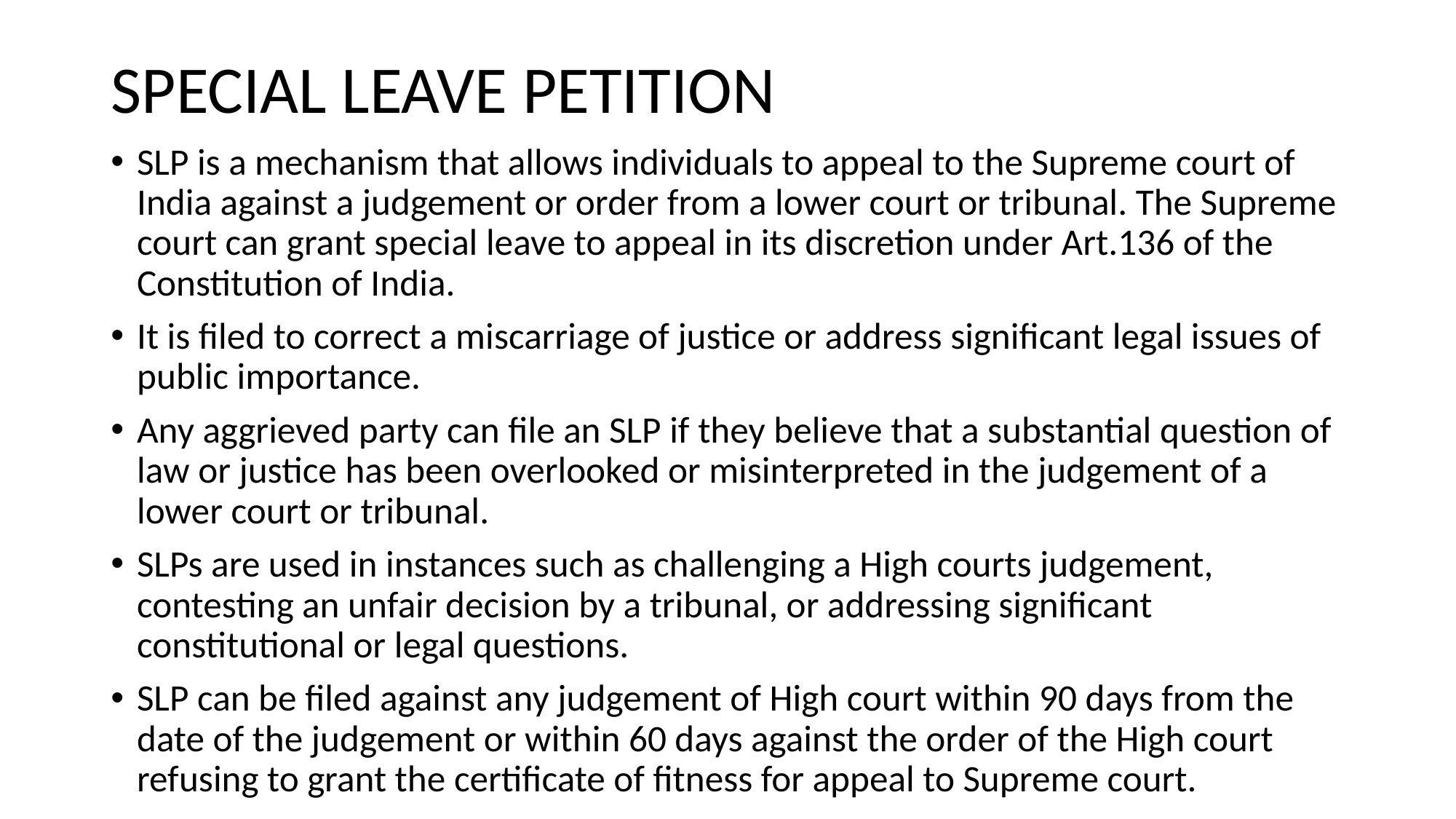

# SPECIAL LEAVE PETITION
SLP is a mechanism that allows individuals to appeal to the Supreme court of India against a judgement or order from a lower court or tribunal. The Supreme court can grant special leave to appeal in its discretion under Art.136 of the Constitution of India.
It is filed to correct a miscarriage of justice or address significant legal issues of public importance.
Any aggrieved party can file an SLP if they believe that a substantial question of law or justice has been overlooked or misinterpreted in the judgement of a lower court or tribunal.
SLPs are used in instances such as challenging a High courts judgement, contesting an unfair decision by a tribunal, or addressing significant constitutional or legal questions.
SLP can be filed against any judgement of High court within 90 days from the date of the judgement or within 60 days against the order of the High court refusing to grant the certificate of fitness for appeal to Supreme court.